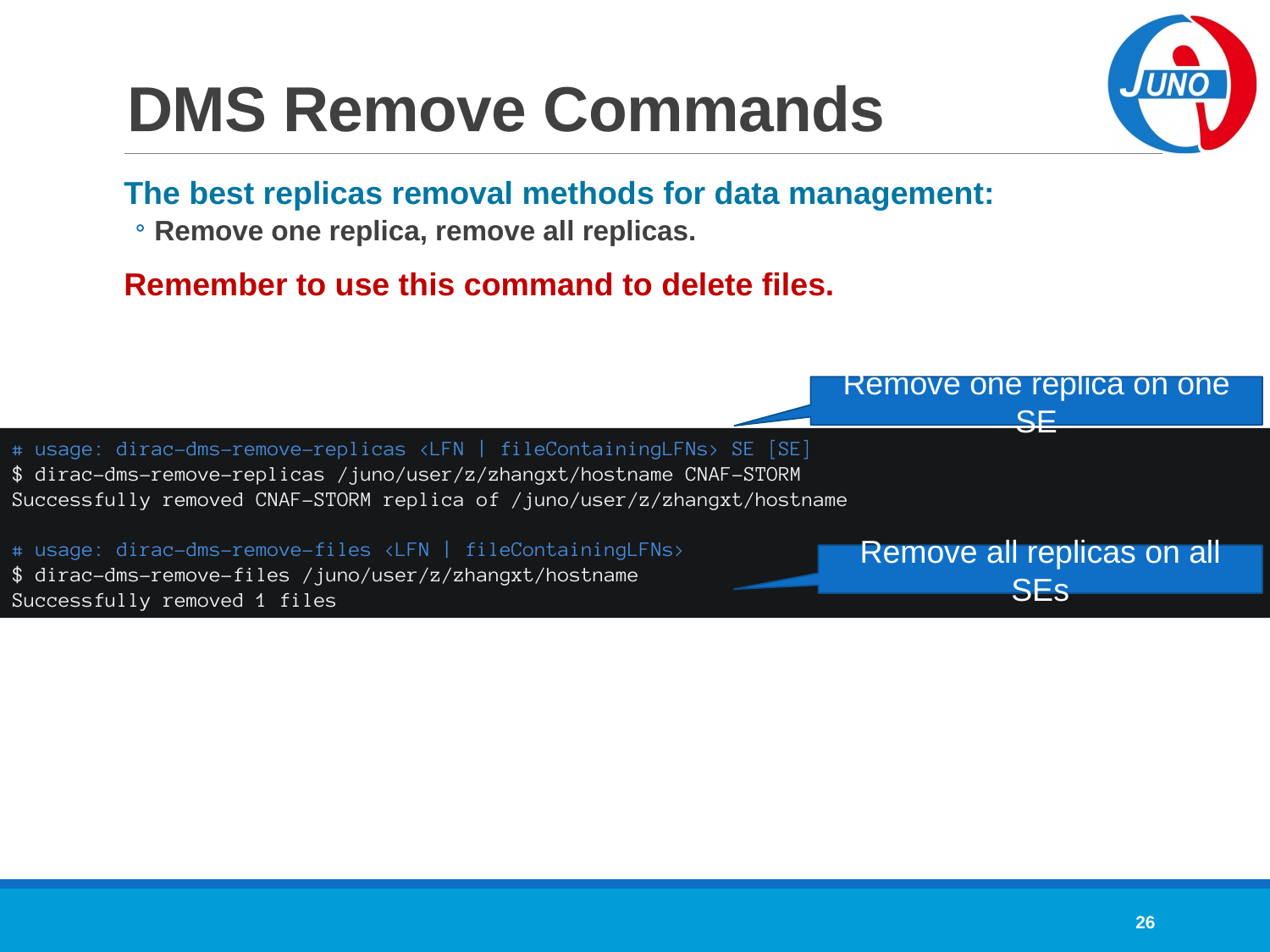

# DMS Remove Commands
The best replicas removal methods for data management:
Remove one replica, remove all replicas.
Remember to use this command to delete files.
Remove one replica on one SE
# usage: dirac-dms-remove-replicas <LFN | fileContainingLFNs> SE [SE]
$ dirac-dms-remove-replicas /juno/user/z/zhangxt/hostname CNAF-STORM
Successfully removed CNAF-STORM replica of /juno/user/z/zhangxt/hostname

# usage: dirac-dms-remove-files <LFN | fileContainingLFNs>
$ dirac-dms-remove-files /juno/user/z/zhangxt/hostname
Successfully removed 1 files
Remove all replicas on all SEs
26